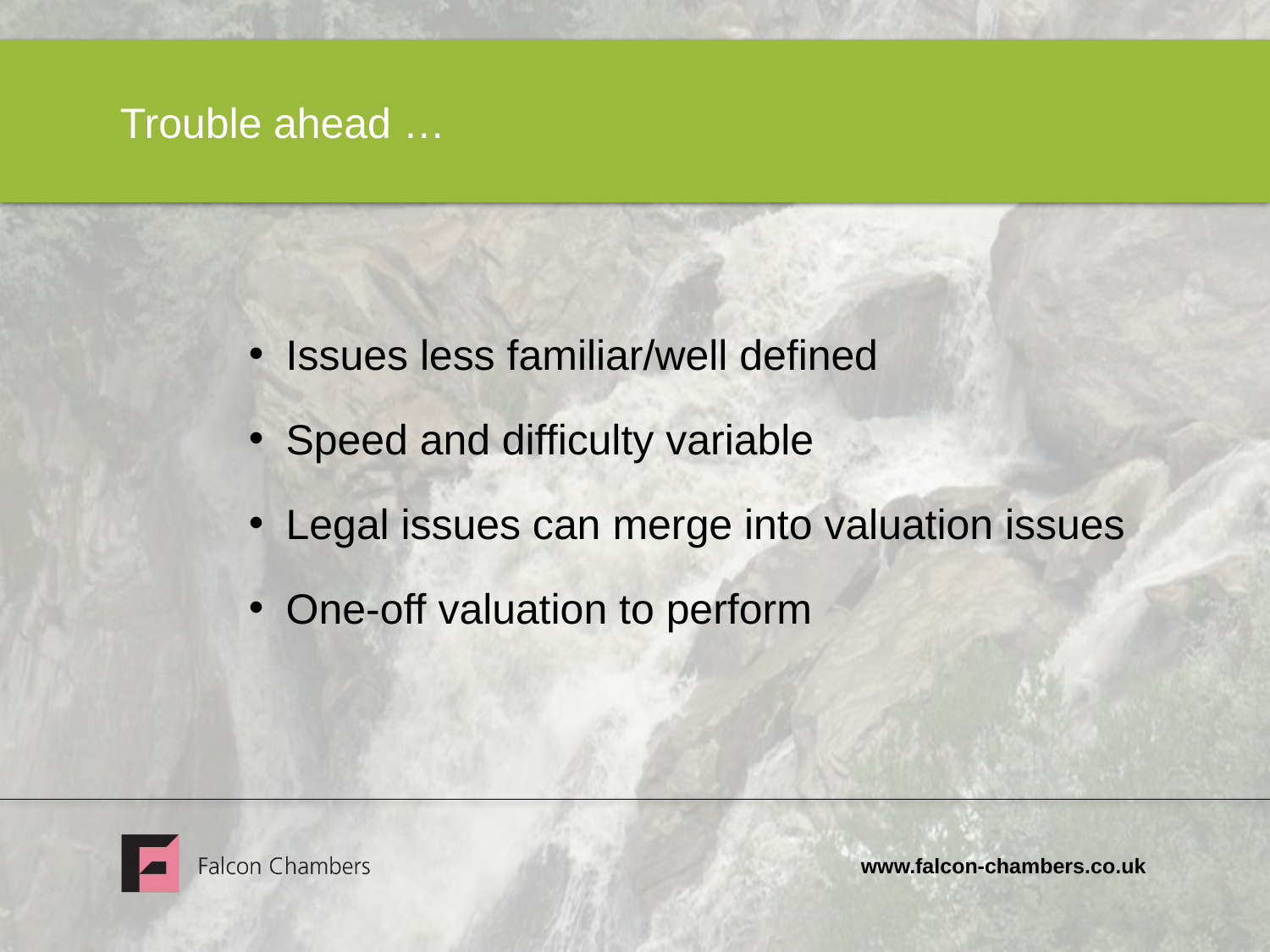

# Trouble ahead …
Issues less familiar/well defined
Speed and difficulty variable
Legal issues can merge into valuation issues
One-off valuation to perform